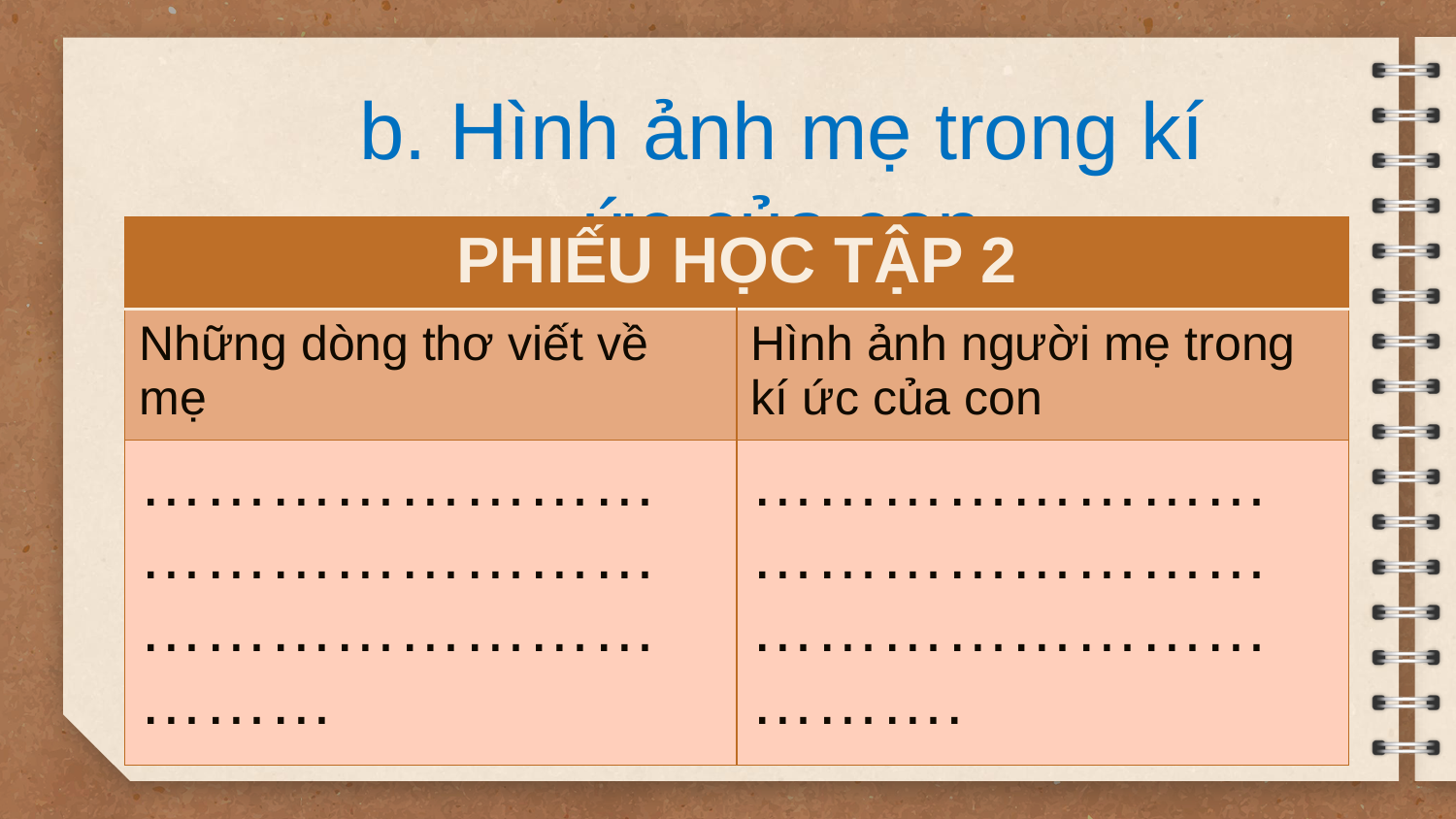

b. Hình ảnh mẹ trong kí ức của con
| PHIẾU HỌC TẬP 2 |  |
| --- | --- |
| Những dòng thơ viết về mẹ | Hình ảnh người mẹ trong kí ức của con |
| ……………………………………………………………………… | ………………………………………………………………………. |